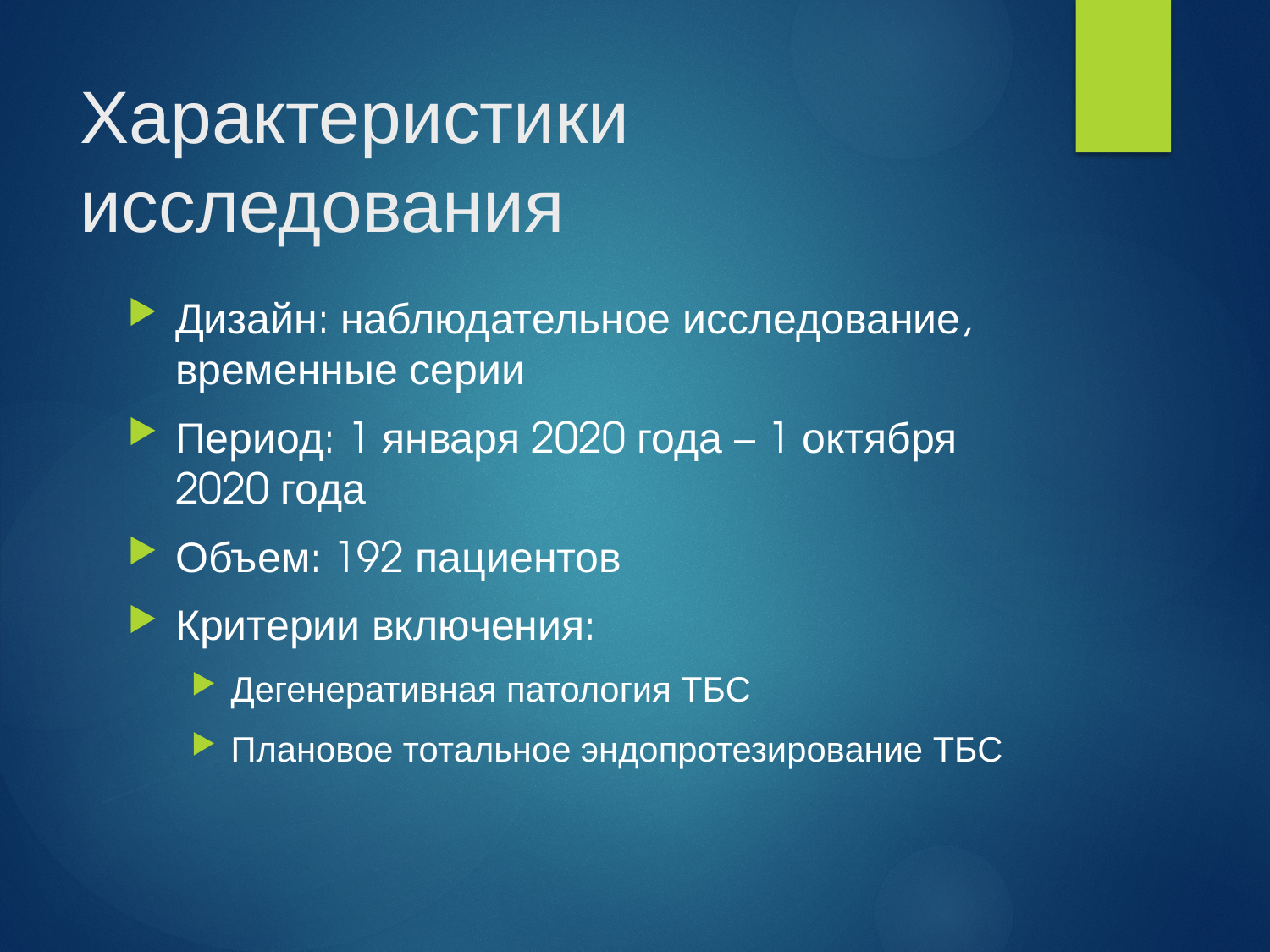

# Характеристики исследования
Дизайн: наблюдательное исследование, временные серии
Период: 1 января 2020 года – 1 октября 2020 года
Объем: 192 пациентов
Критерии включения:
Дегенеративная патология ТБС
Плановое тотальное эндопротезирование ТБС